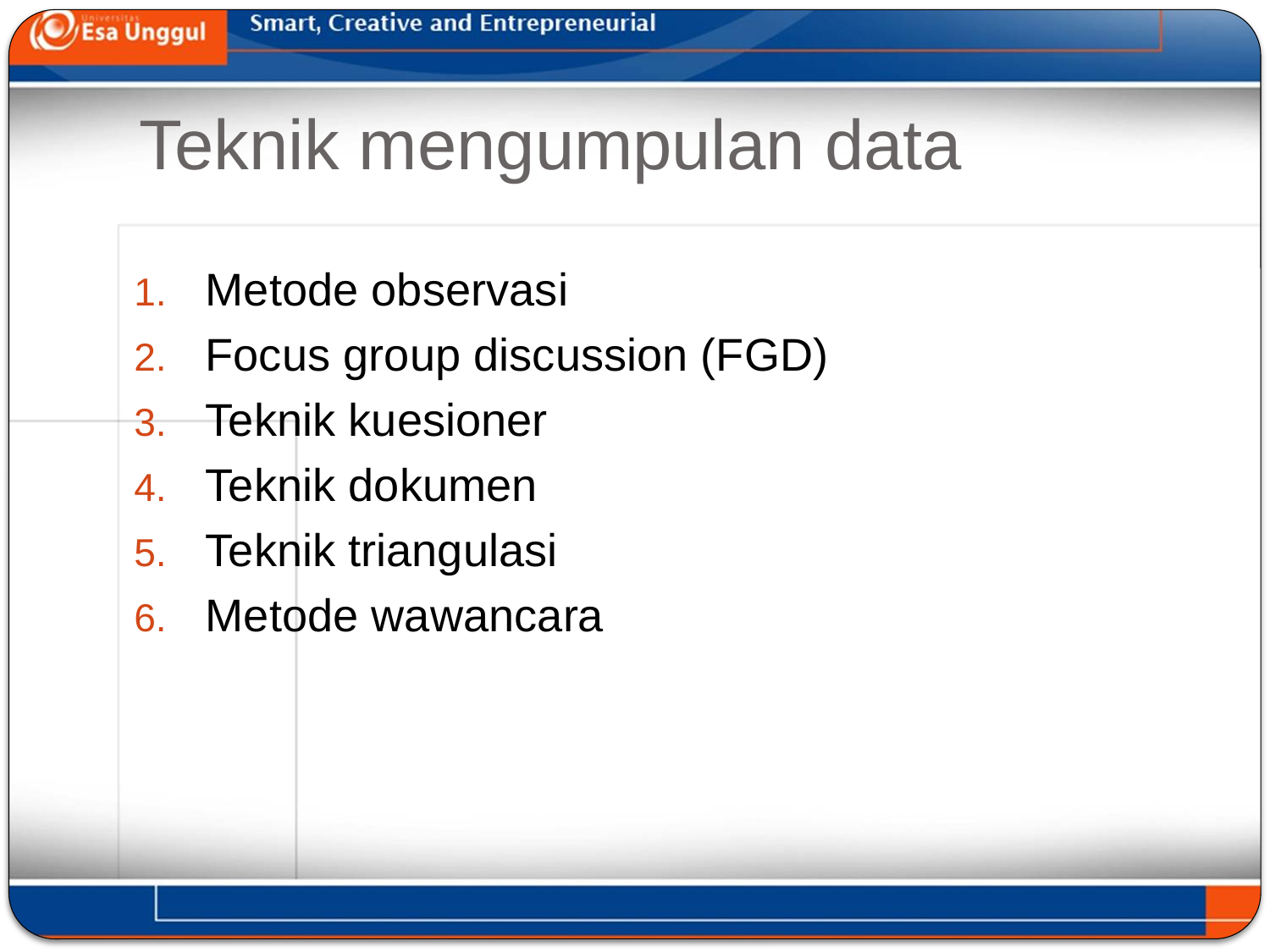

# Teknik mengumpulan data
Metode observasi
Focus group discussion (FGD)
Teknik kuesioner
Teknik dokumen
Teknik triangulasi
Metode wawancara